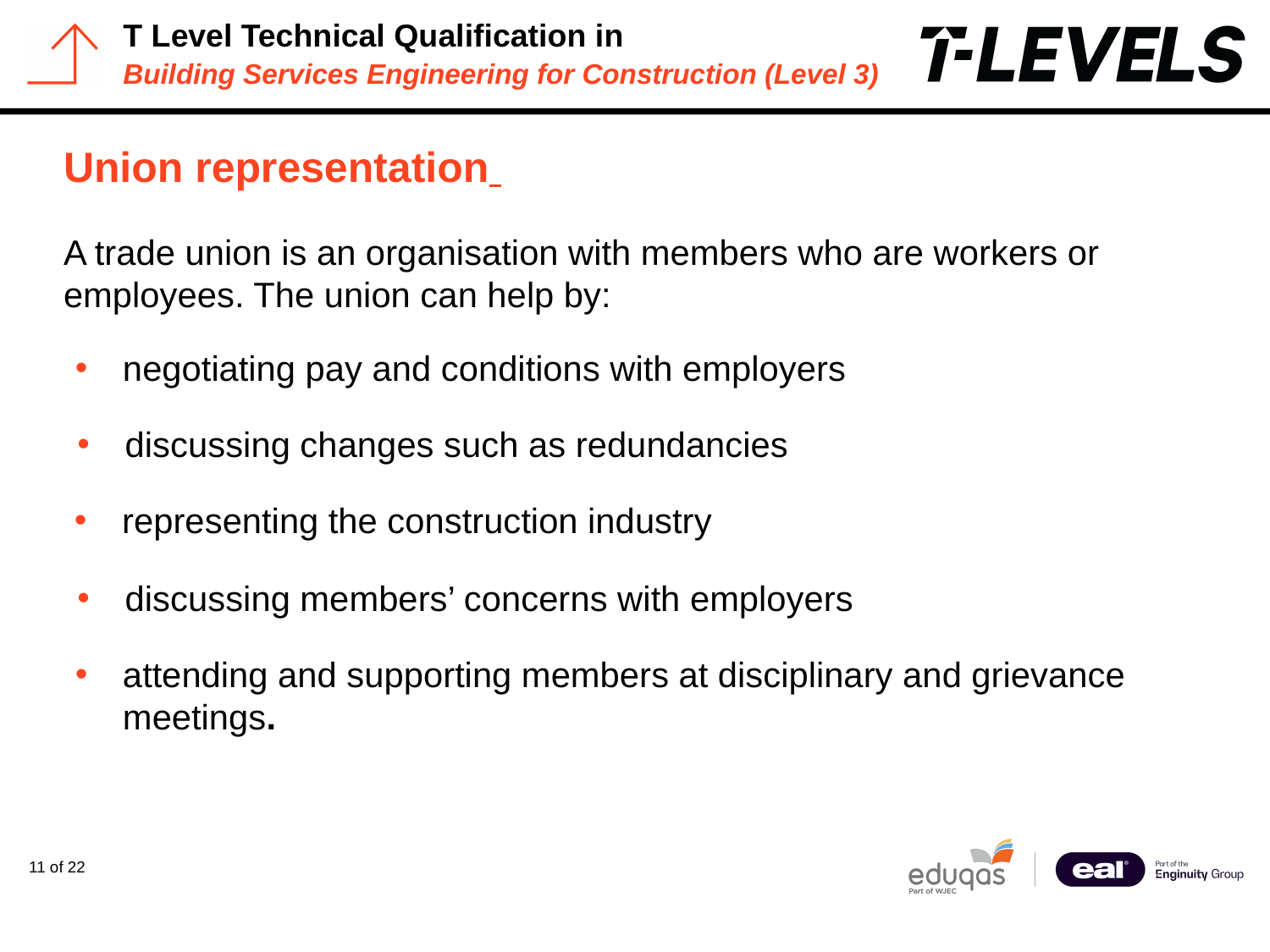

# Union representation
A trade union is an organisation with members who are workers or employees. The union can help by:
negotiating pay and conditions with employers
discussing changes such as redundancies
representing the construction industry
discussing members’ concerns with employers
attending and supporting members at disciplinary and grievance meetings.